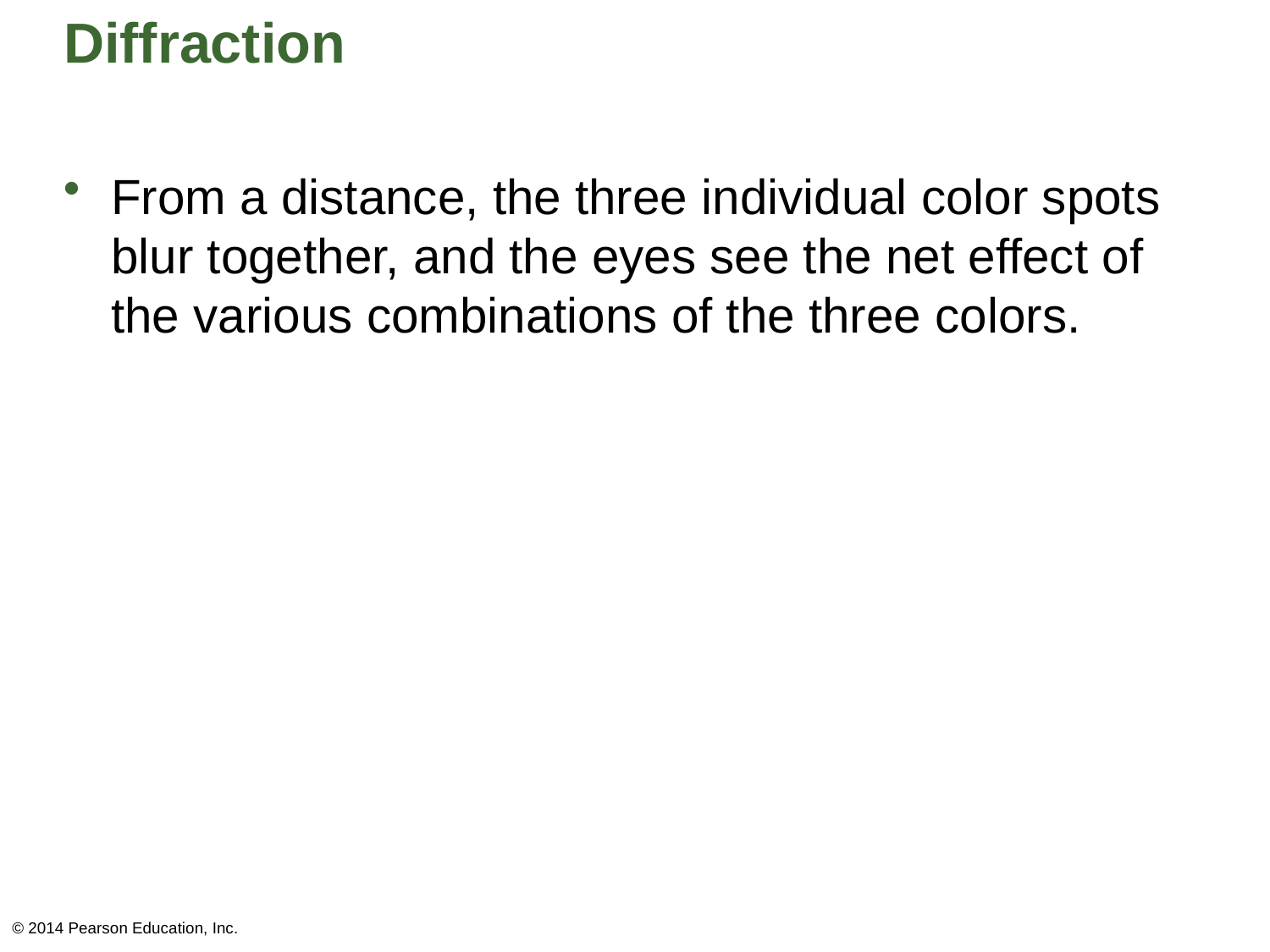

# Diffraction
From a distance, the three individual color spots blur together, and the eyes see the net effect of the various combinations of the three colors.
© 2014 Pearson Education, Inc.